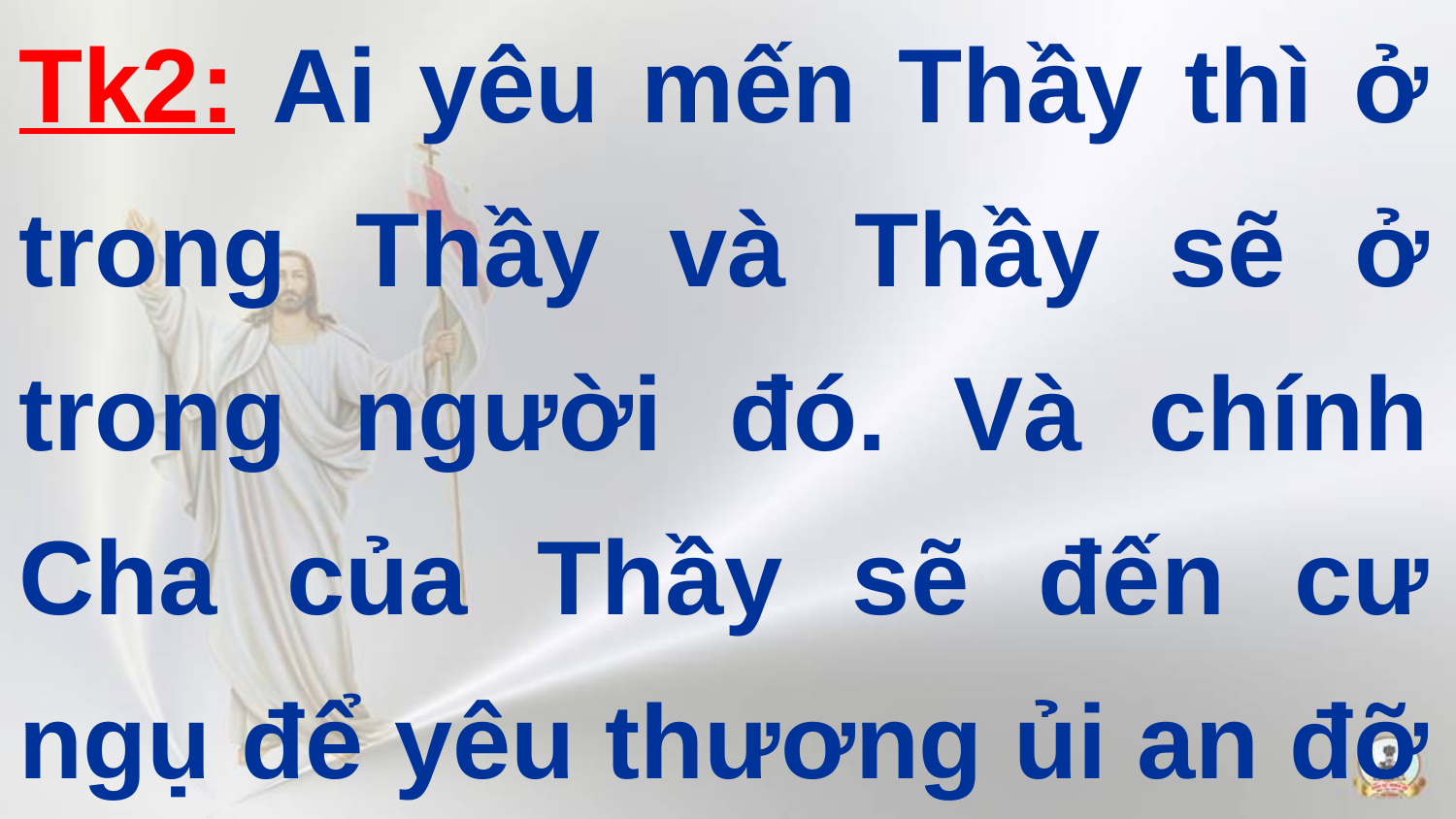

Tk2: Ai yêu mến Thầy thì ở trong Thầy và Thầy sẽ ở trong người đó. Và chính Cha của Thầy sẽ đến cư ngụ để yêu thương ủi an đỡ nâng.